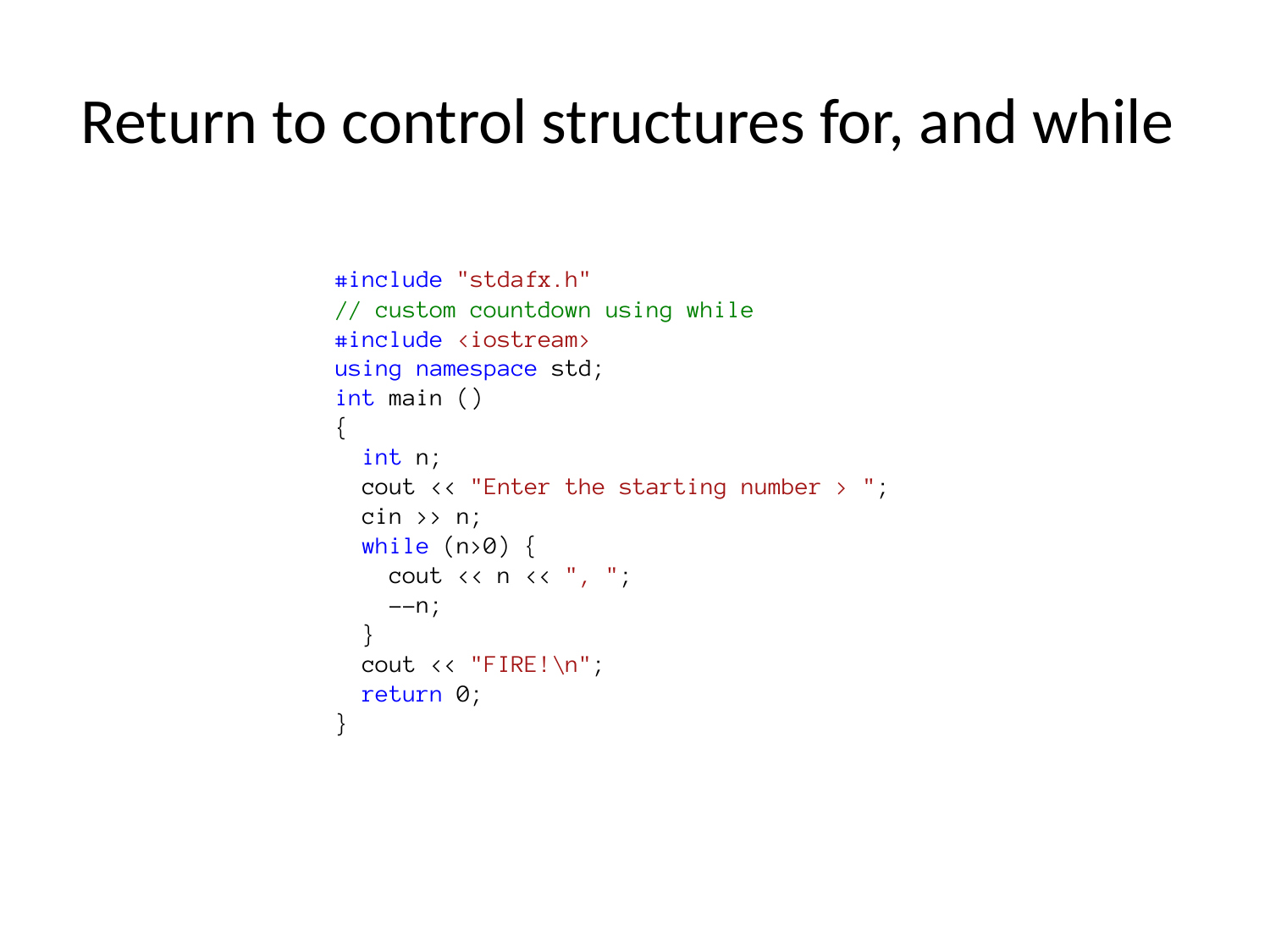

# Return to control structures for, and while
#include "stdafx.h"
// custom countdown using while
#include <iostream>
using namespace std;
int main ()
{
  int n;
  cout << "Enter the starting number > ";
  cin >> n;
  while (n>0) {
    cout << n << ", ";
    --n;
  }
  cout << "FIRE!\n";
  return 0;
}